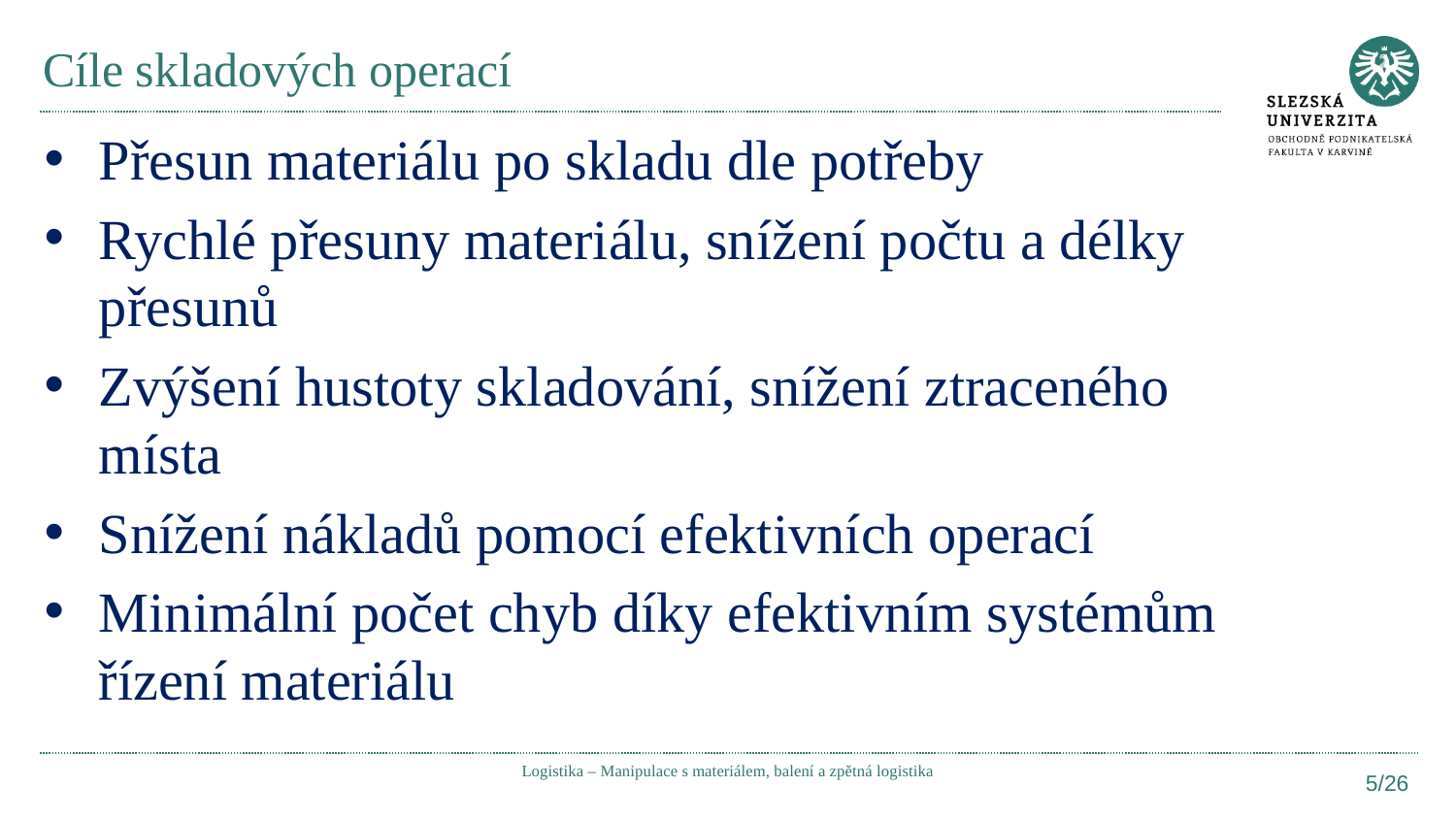

# Cíle skladových operací
Přesun materiálu po skladu dle potřeby
Rychlé přesuny materiálu, snížení počtu a délky přesunů
Zvýšení hustoty skladování, snížení ztraceného místa
Snížení nákladů pomocí efektivních operací
Minimální počet chyb díky efektivním systémům řízení materiálu
Logistika – Manipulace s materiálem, balení a zpětná logistika
5/26